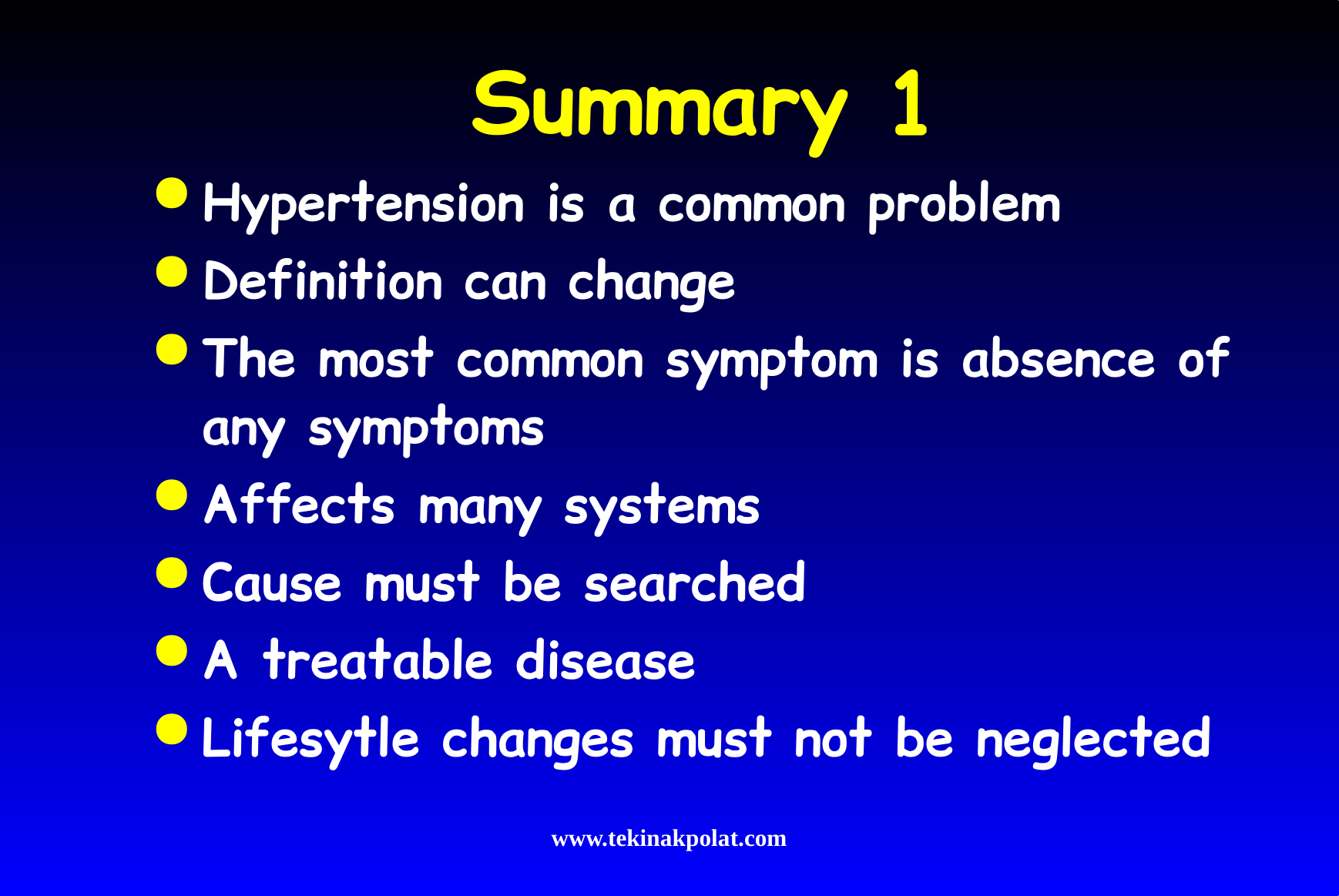

# Summary 1
Hypertension is a common problem
Definition can change
The most common symptom is absence of any symptoms
Affects many systems
Cause must be searched
A treatable disease
Lifesytle changes must not be neglected
www.tekinakpolat.com